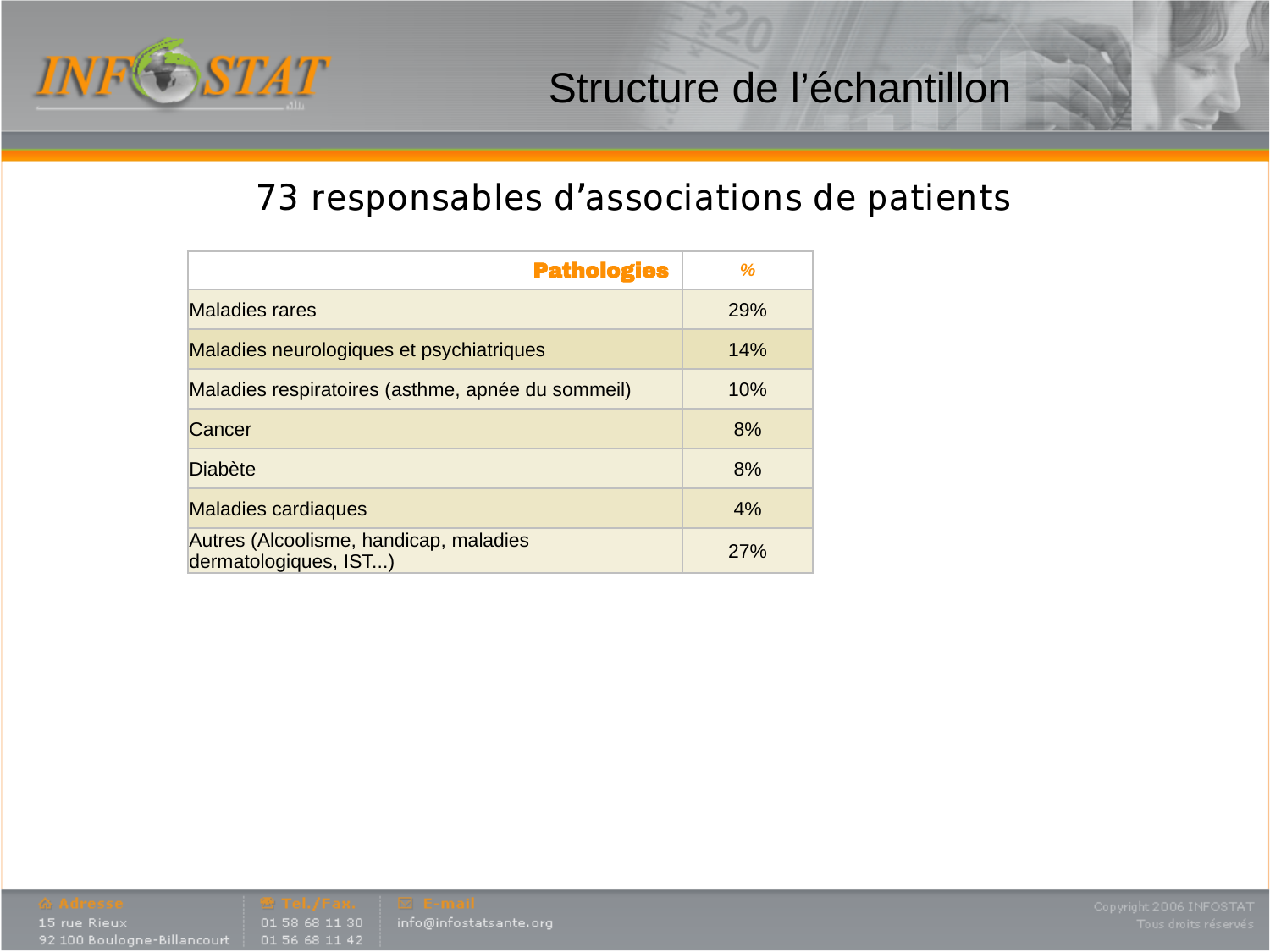

# Structure de l’échantillon
73 responsables d’associations de patients
| Pathologies | % |
| --- | --- |
| Maladies rares | 29% |
| Maladies neurologiques et psychiatriques | 14% |
| Maladies respiratoires (asthme, apnée du sommeil) | 10% |
| Cancer | 8% |
| Diabète | 8% |
| Maladies cardiaques | 4% |
| Autres (Alcoolisme, handicap, maladies dermatologiques, IST...) | 27% |